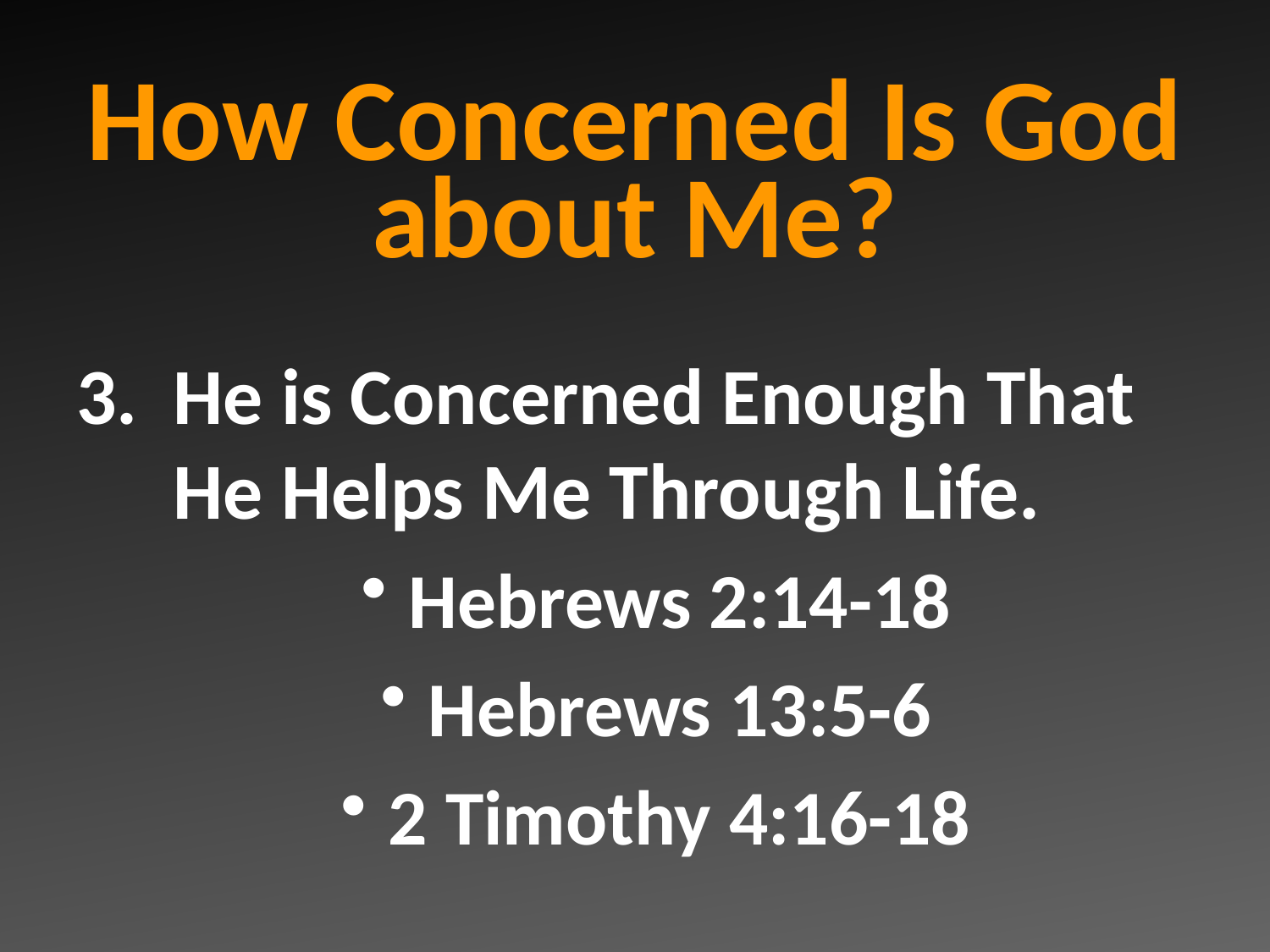

# How Concerned Is God about Me?
3.  He is Concerned Enough That He Helps Me Through Life.
Hebrews 2:14-18
Hebrews 13:5-6
2 Timothy 4:16-18